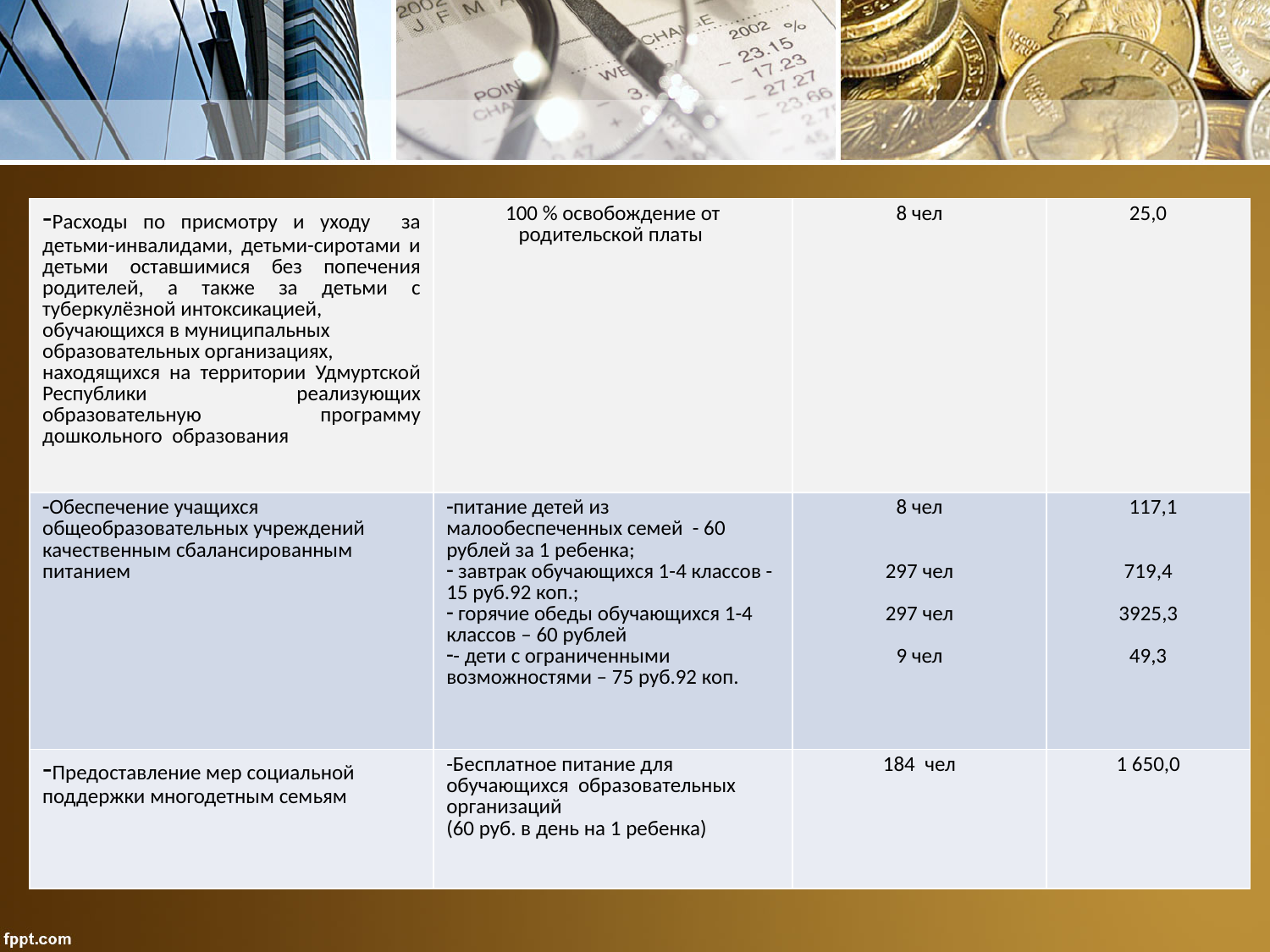

| -Расходы по присмотру и уходу за детьми-инвалидами, детьми-сиротами и детьми оставшимися без попечения родителей, а также за детьми с туберкулёзной интоксикацией, обучающихся в муниципальных образовательных организациях, находящихся на территории Удмуртской Республики реализующих образовательную программу дошкольного образования | 100 % освобождение от родительской платы | 8 чел | 25,0 |
| --- | --- | --- | --- |
| Обеспечение учащихся общеобразовательных учреждений качественным сбалансированным питанием | питание детей из малообеспеченных семей - 60 рублей за 1 ребенка; завтрак обучающихся 1-4 классов -15 руб.92 коп.; горячие обеды обучающихся 1-4 классов – 60 рублей - дети с ограниченными возможностями – 75 руб.92 коп. | 8 чел 297 чел 297 чел 9 чел | 117,1 719,4 3925,3 49,3 |
| -Предоставление мер социальной поддержки многодетным семьям | -Бесплатное питание для обучающихся образовательных организаций (60 руб. в день на 1 ребенка) | 184 чел | 1 650,0 |